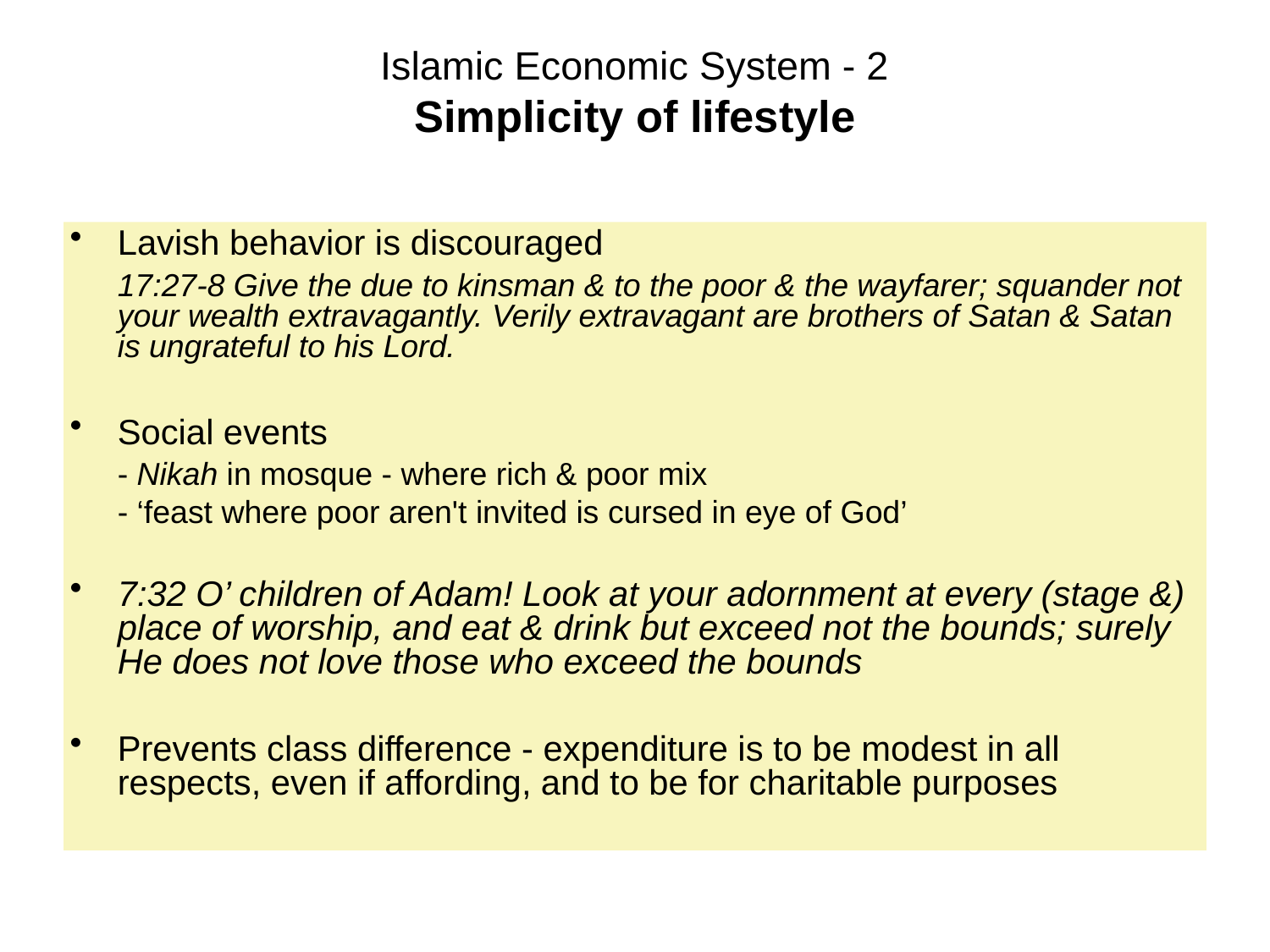

# Islamic Economic System - 2 Simplicity of lifestyle
Lavish behavior is discouraged
	17:27-8 Give the due to kinsman & to the poor & the wayfarer; squander not your wealth extravagantly. Verily extravagant are brothers of Satan & Satan is ungrateful to his Lord.

Social events
	- Nikah in mosque - where rich & poor mix
	- ‘feast where poor aren't invited is cursed in eye of God’

7:32 O’ children of Adam! Look at your adornment at every (stage &) place of worship, and eat & drink but exceed not the bounds; surely He does not love those who exceed the bounds

Prevents class difference - expenditure is to be modest in all respects, even if affording, and to be for charitable purposes